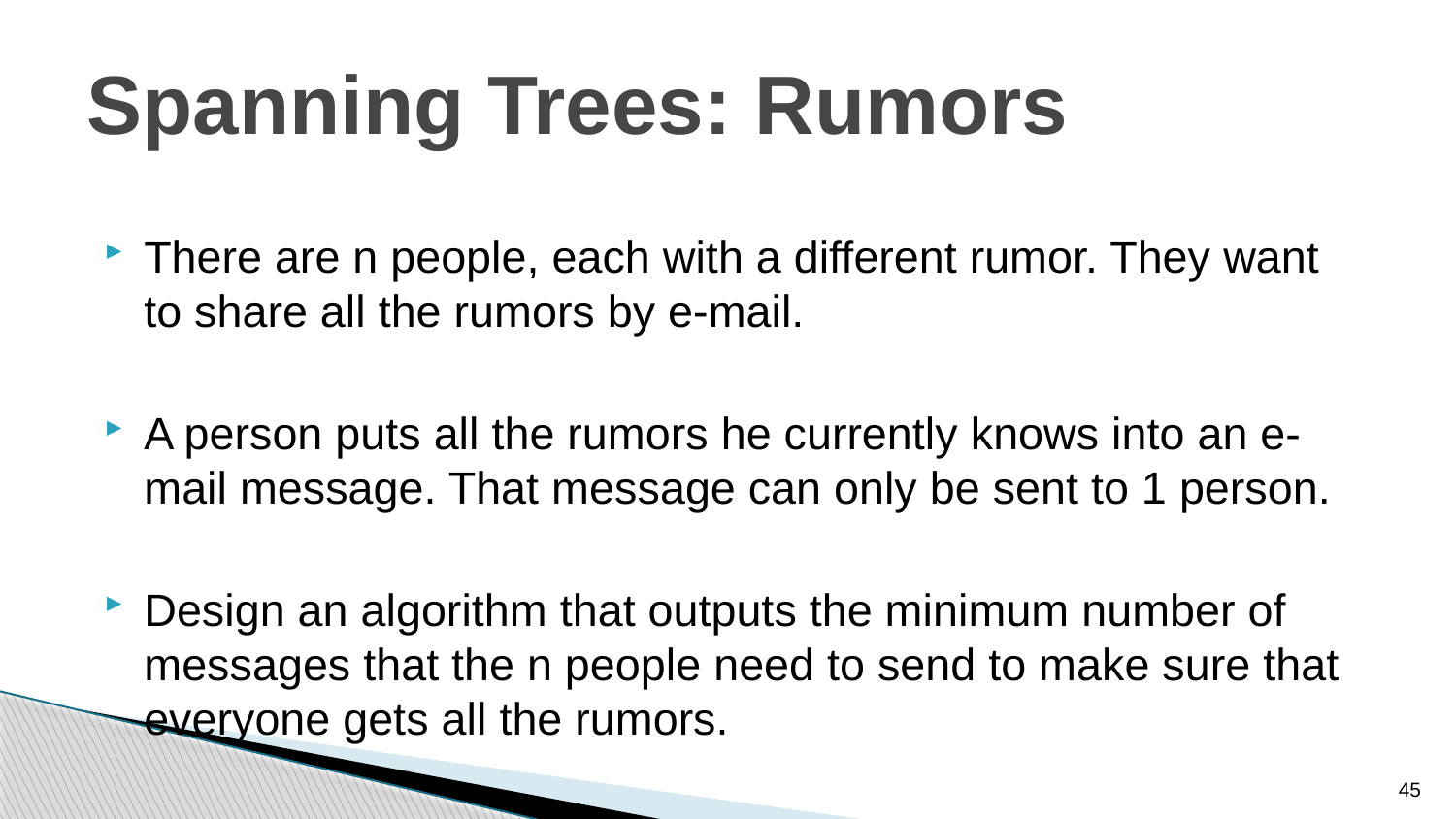

# Spanning Trees: Rumors
There are n people, each with a different rumor. They want to share all the rumors by e-mail.

A person puts all the rumors he currently knows into an e-mail message. That message can only be sent to 1 person.

Design an algorithm that outputs the minimum number of messages that the n people need to send to make sure that everyone gets all the rumors.
45